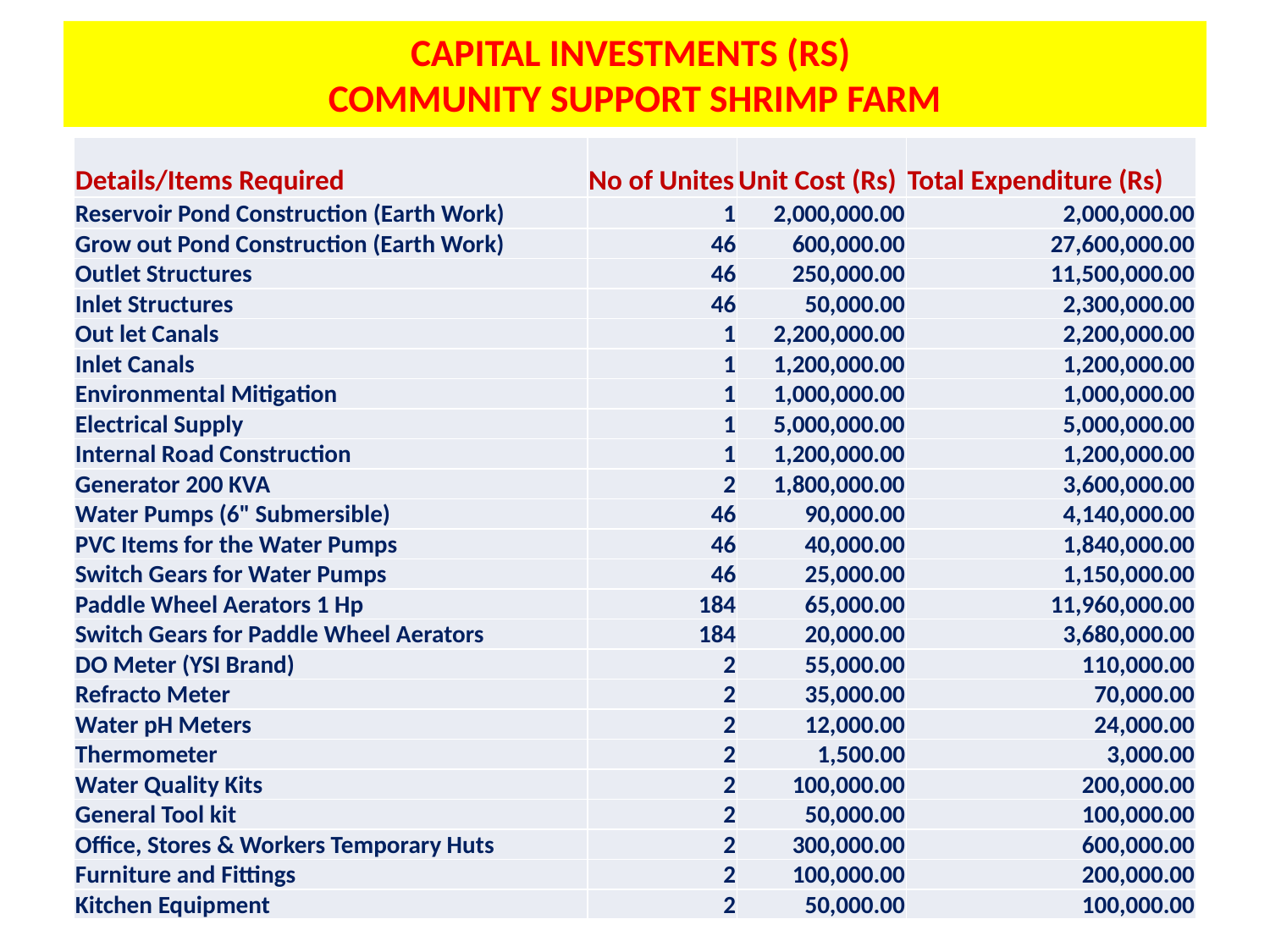

# CAPITAL INVESTMENTS (RS) COMMUNITY SUPPORT SHRIMP FARM
| Details/Items Required | No of Unites | Unit Cost (Rs) | Total Expenditure (Rs) |
| --- | --- | --- | --- |
| Reservoir Pond Construction (Earth Work) | 1 | 2,000,000.00 | 2,000,000.00 |
| Grow out Pond Construction (Earth Work) | 46 | 600,000.00 | 27,600,000.00 |
| Outlet Structures | 46 | 250,000.00 | 11,500,000.00 |
| Inlet Structures | 46 | 50,000.00 | 2,300,000.00 |
| Out let Canals | 1 | 2,200,000.00 | 2,200,000.00 |
| Inlet Canals | 1 | 1,200,000.00 | 1,200,000.00 |
| Environmental Mitigation | 1 | 1,000,000.00 | 1,000,000.00 |
| Electrical Supply | 1 | 5,000,000.00 | 5,000,000.00 |
| Internal Road Construction | 1 | 1,200,000.00 | 1,200,000.00 |
| Generator 200 KVA | 2 | 1,800,000.00 | 3,600,000.00 |
| Water Pumps (6" Submersible) | 46 | 90,000.00 | 4,140,000.00 |
| PVC Items for the Water Pumps | 46 | 40,000.00 | 1,840,000.00 |
| Switch Gears for Water Pumps | 46 | 25,000.00 | 1,150,000.00 |
| Paddle Wheel Aerators 1 Hp | 184 | 65,000.00 | 11,960,000.00 |
| Switch Gears for Paddle Wheel Aerators | 184 | 20,000.00 | 3,680,000.00 |
| DO Meter (YSI Brand) | 2 | 55,000.00 | 110,000.00 |
| Refracto Meter | 2 | 35,000.00 | 70,000.00 |
| Water pH Meters | 2 | 12,000.00 | 24,000.00 |
| Thermometer | 2 | 1,500.00 | 3,000.00 |
| Water Quality Kits | 2 | 100,000.00 | 200,000.00 |
| General Tool kit | 2 | 50,000.00 | 100,000.00 |
| Office, Stores & Workers Temporary Huts | 2 | 300,000.00 | 600,000.00 |
| Furniture and Fittings | 2 | 100,000.00 | 200,000.00 |
| Kitchen Equipment | 2 | 50,000.00 | 100,000.00 |